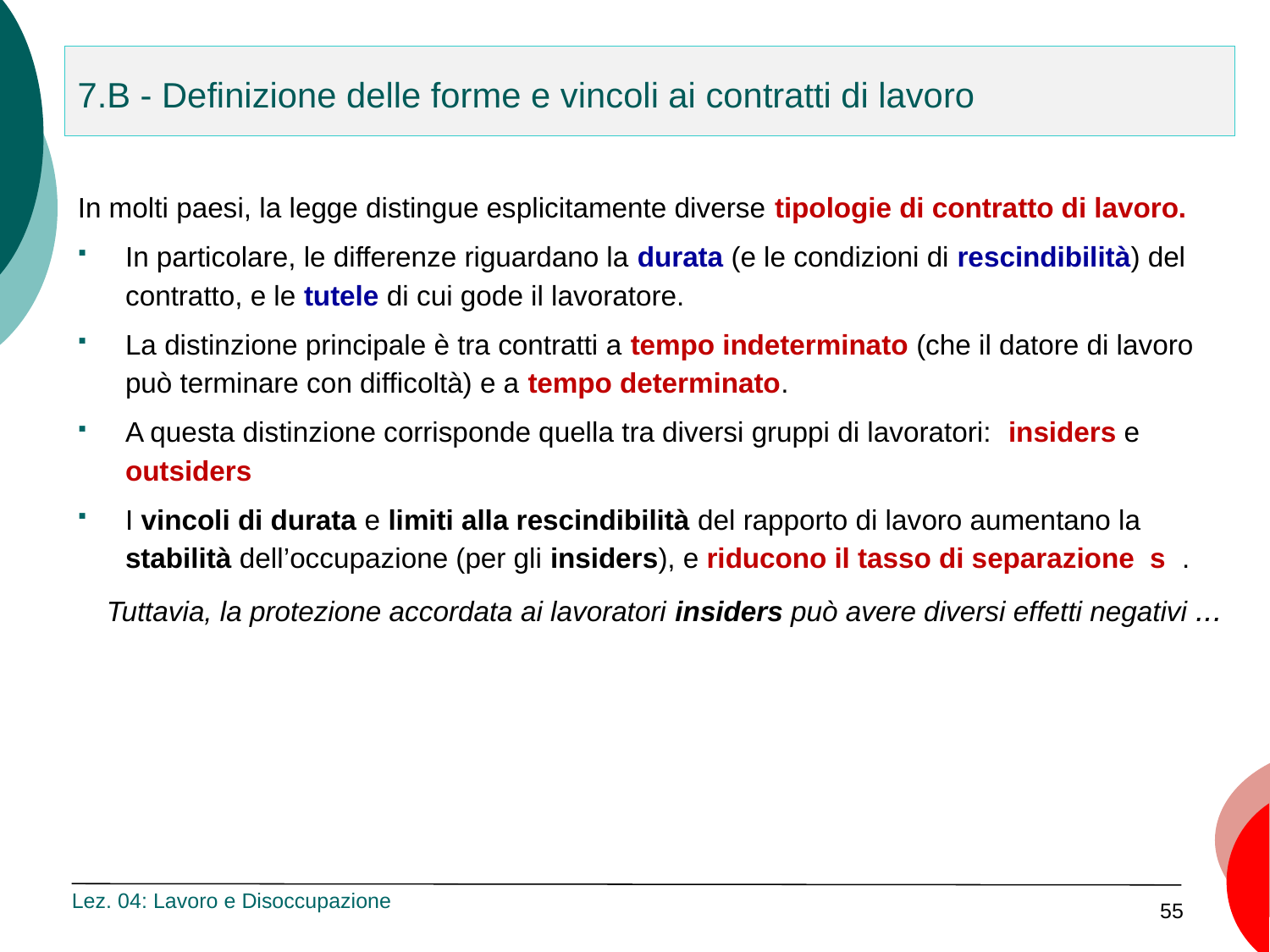

7.B - Definizione delle forme e vincoli ai contratti di lavoro
In molti paesi, la legge distingue esplicitamente diverse tipologie di contratto di lavoro.
In particolare, le differenze riguardano la durata (e le condizioni di rescindibilità) del contratto, e le tutele di cui gode il lavoratore.
La distinzione principale è tra contratti a tempo indeterminato (che il datore di lavoro può terminare con difficoltà) e a tempo determinato.
A questa distinzione corrisponde quella tra diversi gruppi di lavoratori:  insiders e outsiders
I vincoli di durata e limiti alla rescindibilità del rapporto di lavoro aumentano la stabilità dell’occupazione (per gli insiders), e riducono il tasso di separazione  s  .
Tuttavia, la protezione accordata ai lavoratori insiders può avere diversi effetti negativi ...
Lez. 04: Lavoro e Disoccupazione